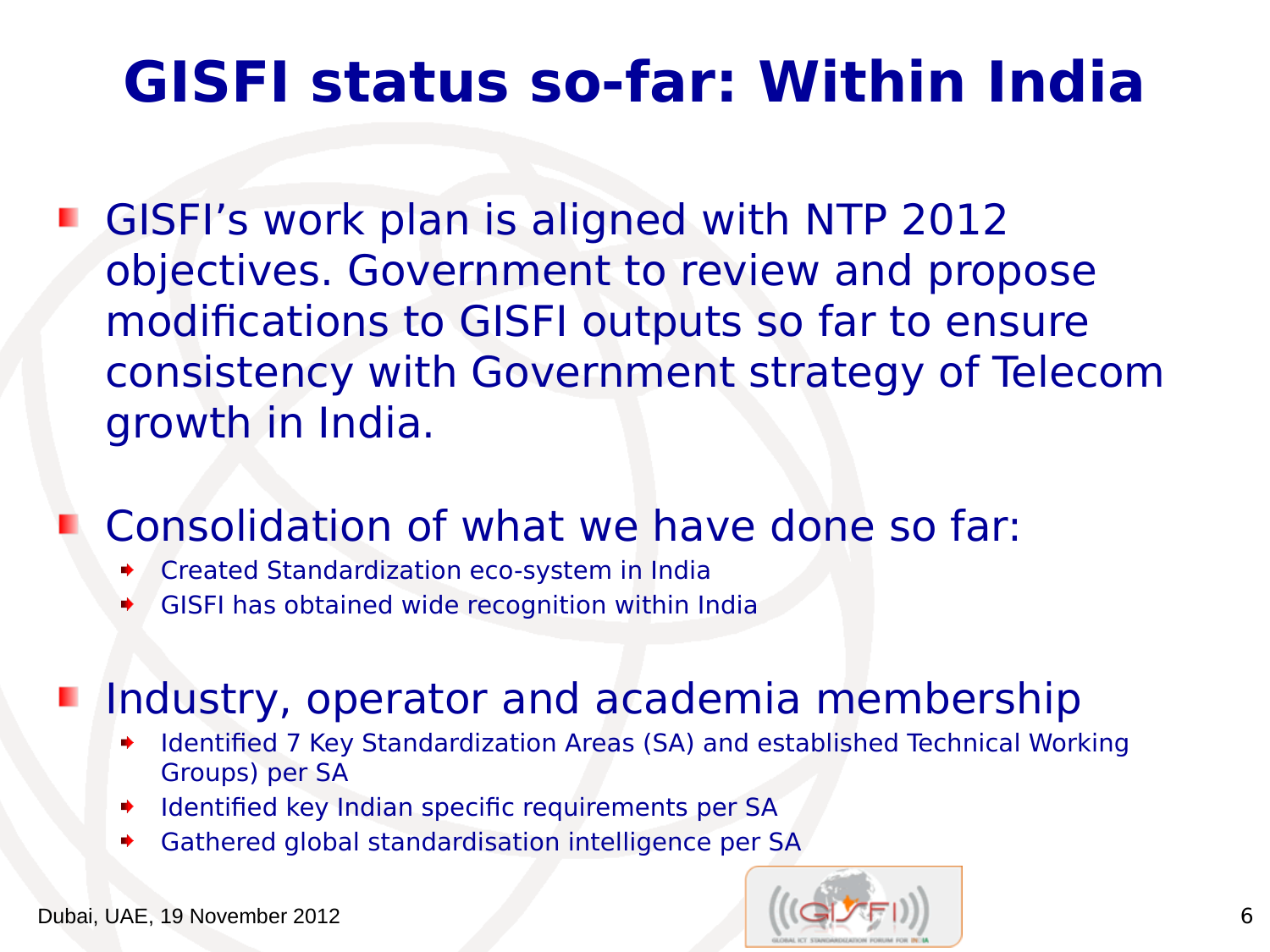

# GISFI status so-far: Within India
GISFI’s work plan is aligned with NTP 2012 objectives. Government to review and propose modifications to GISFI outputs so far to ensure consistency with Government strategy of Telecom growth in India.

Consolidation of what we have done so far:
Created Standardization eco-system in India
GISFI has obtained wide recognition within India

Industry, operator and academia membership
Identified 7 Key Standardization Areas (SA) and established Technical Working Groups) per SA
Identified key Indian specific requirements per SA
Gathered global standardisation intelligence per SA

Dubai, UAE, 19 November 2012
6